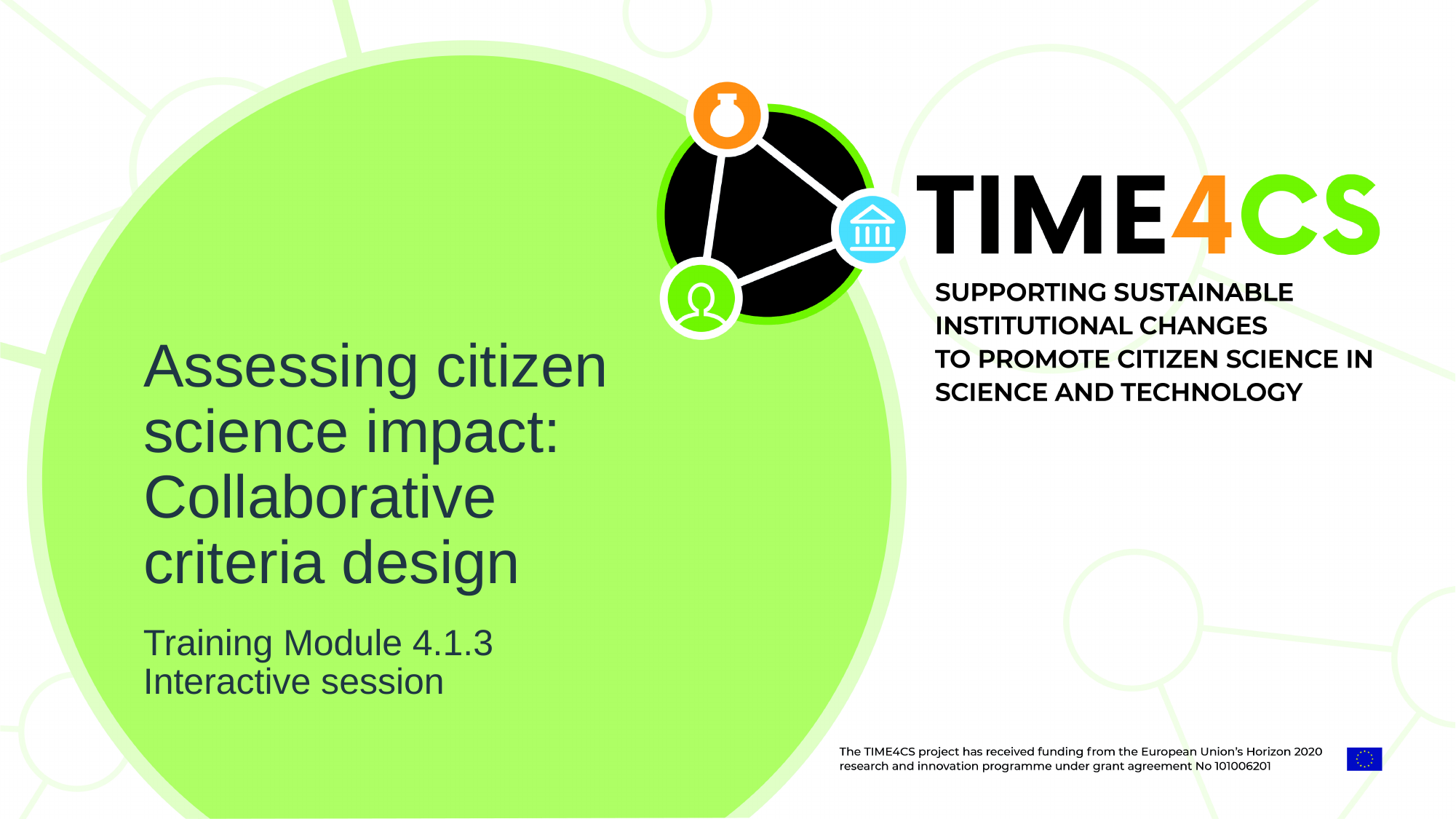

Assessing citizen science impact: Collaborative criteria design
Training Module 4.1.3 Interactive session